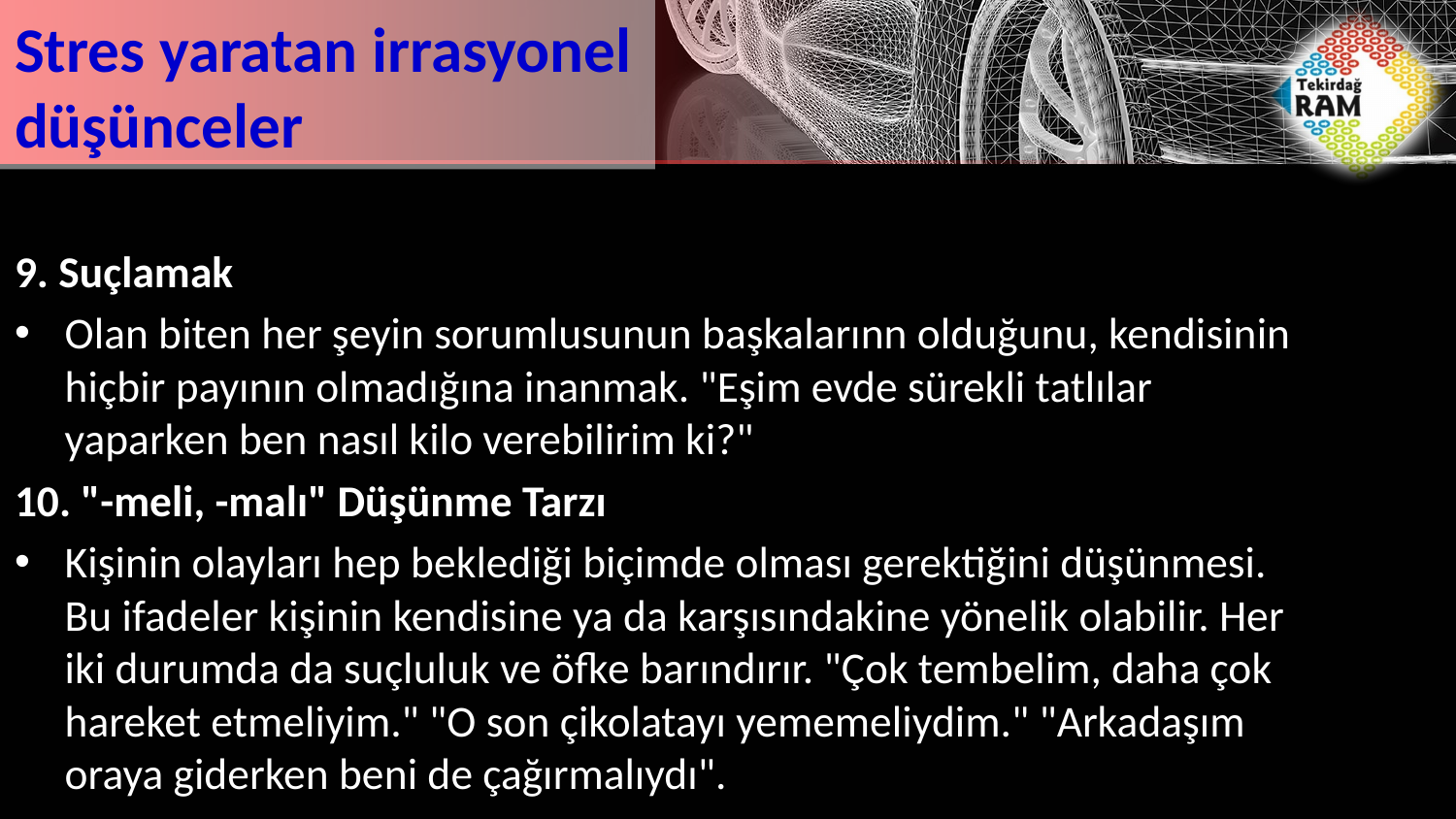

# Stres yaratan irrasyonel düşünceler
9. Suçlamak
Olan biten her şeyin sorumlusunun başkalarınn olduğunu, kendisinin hiçbir payının olmadığına inanmak. "Eşim evde sürekli tatlılar yaparken ben nasıl kilo verebilirim ki?"
10. "-meli, -malı" Düşünme Tarzı
Kişinin olayları hep beklediği biçimde olması gerektiğini düşünmesi. Bu ifadeler kişinin kendisine ya da karşısındakine yönelik olabilir. Her iki durumda da suçluluk ve öfke barındırır. "Çok tembelim, daha çok hareket etmeliyim." "O son çikolatayı yememeliydim." "Arkadaşım oraya giderken beni de çağırmalıydı".